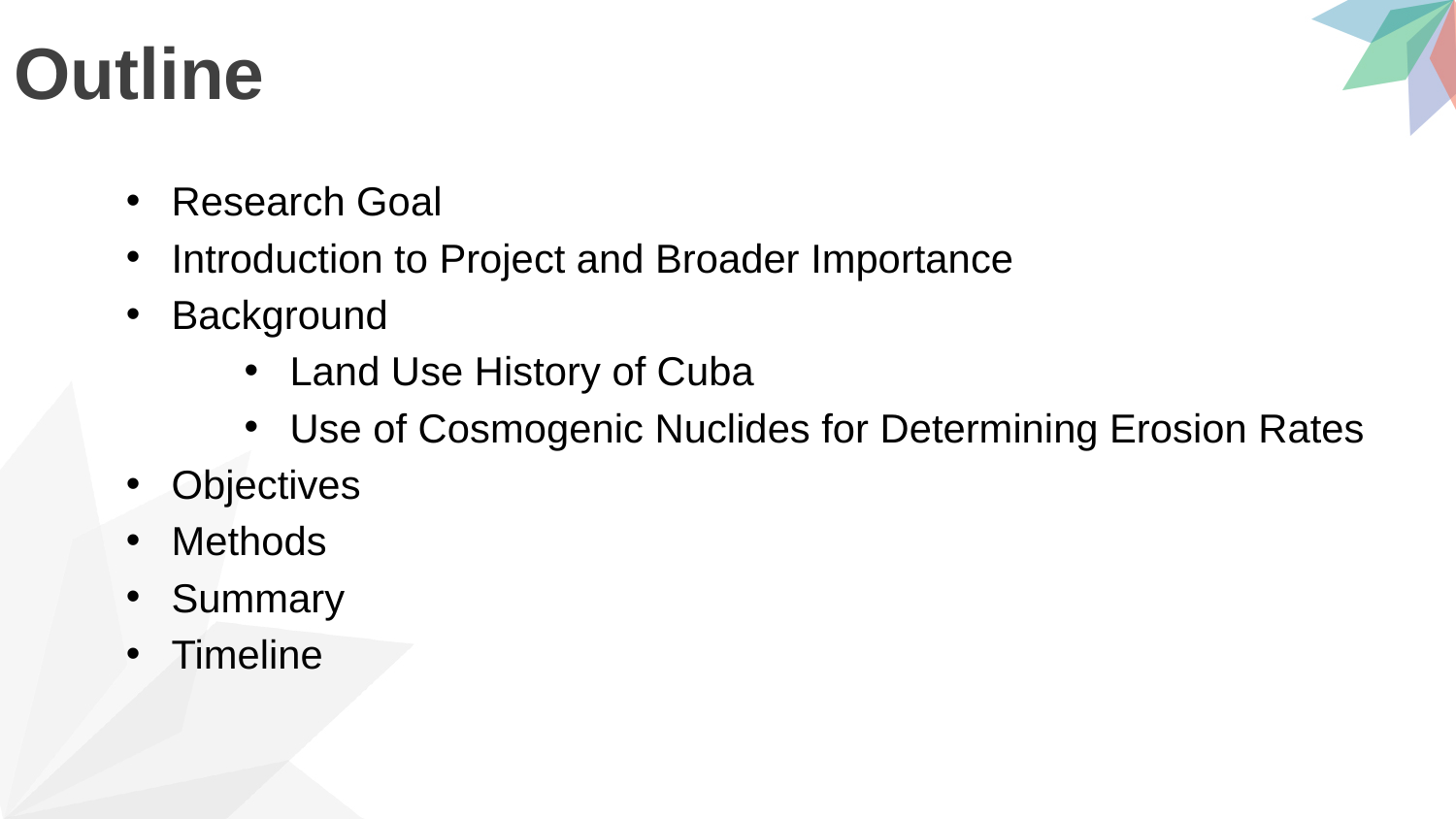

# Outline
Research Goal
Introduction to Project and Broader Importance
Background
Land Use History of Cuba
Use of Cosmogenic Nuclides for Determining Erosion Rates
Objectives
Methods
Summary
Timeline